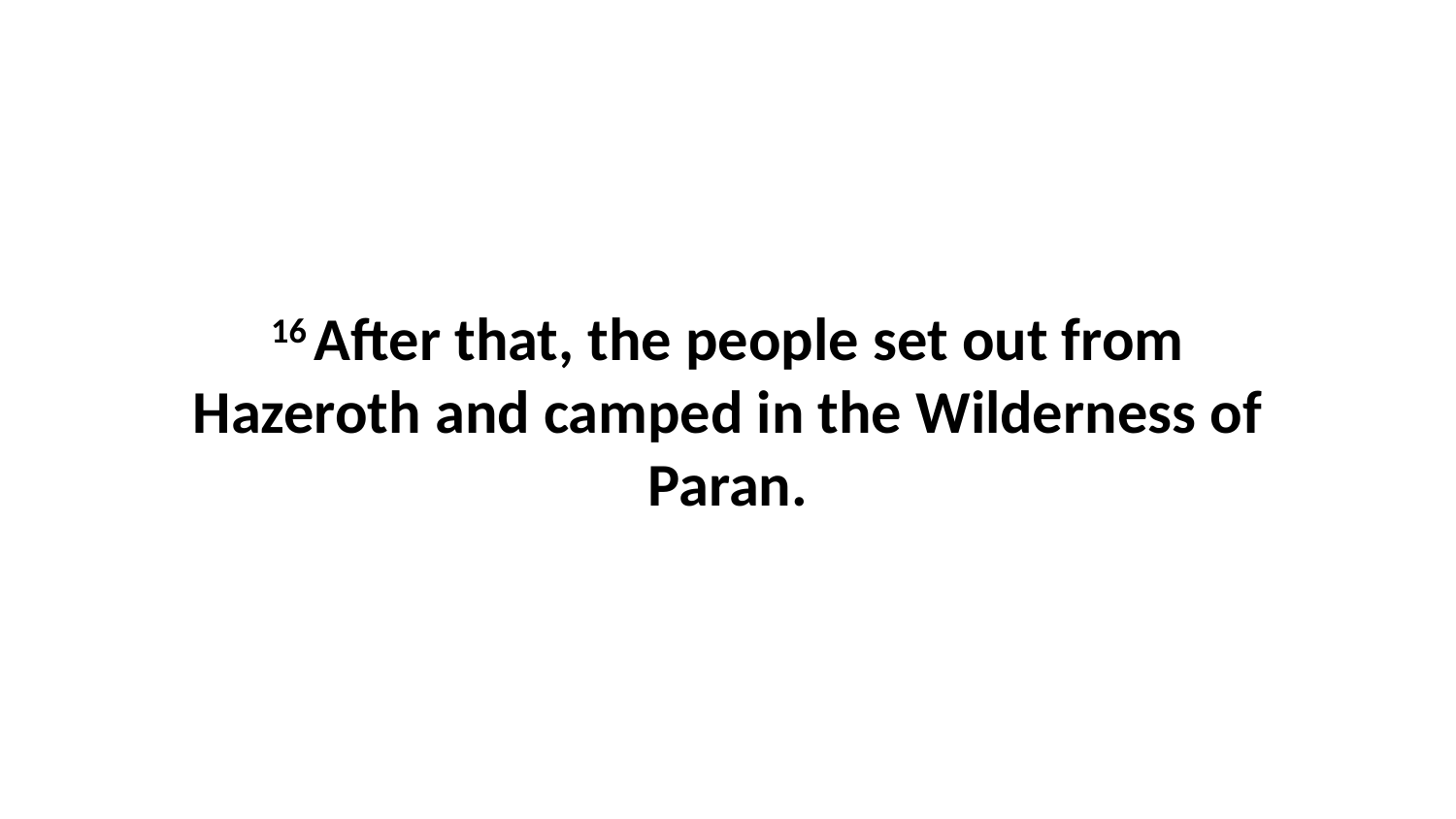

16 After that, the people set out from Hazeroth and camped in the Wilderness of Paran.